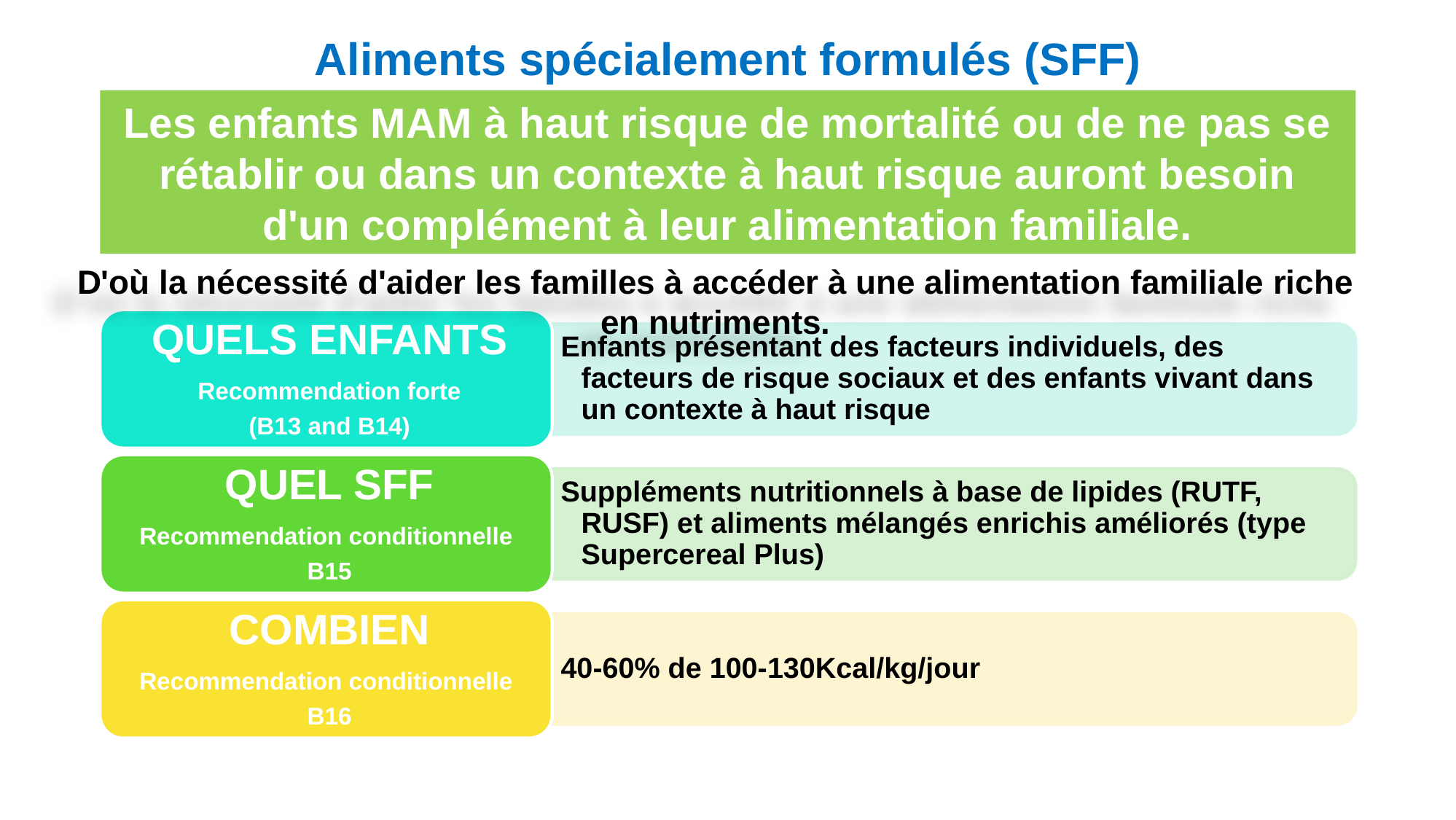

# Aliments spécialement formulés (SFF)
Les enfants MAM à haut risque de mortalité ou de ne pas se rétablir ou dans un contexte à haut risque auront besoin d'un complément à leur alimentation familiale.
D'où la nécessité d'aider les familles à accéder à une alimentation familiale riche en nutriments.
Enfants présentant des facteurs individuels, des facteurs de risque sociaux et des enfants vivant dans un contexte à haut risque
QUELS ENFANTS
Recommendation forte
(B13 and B14)
Suppléments nutritionnels à base de lipides (RUTF, RUSF) et aliments mélangés enrichis améliorés (type Supercereal Plus)
QUEL SFF
Recommendation conditionnelle
B15
40-60% de 100-130Kcal/kg/jour
COMBIEN
Recommendation conditionnelle
B16